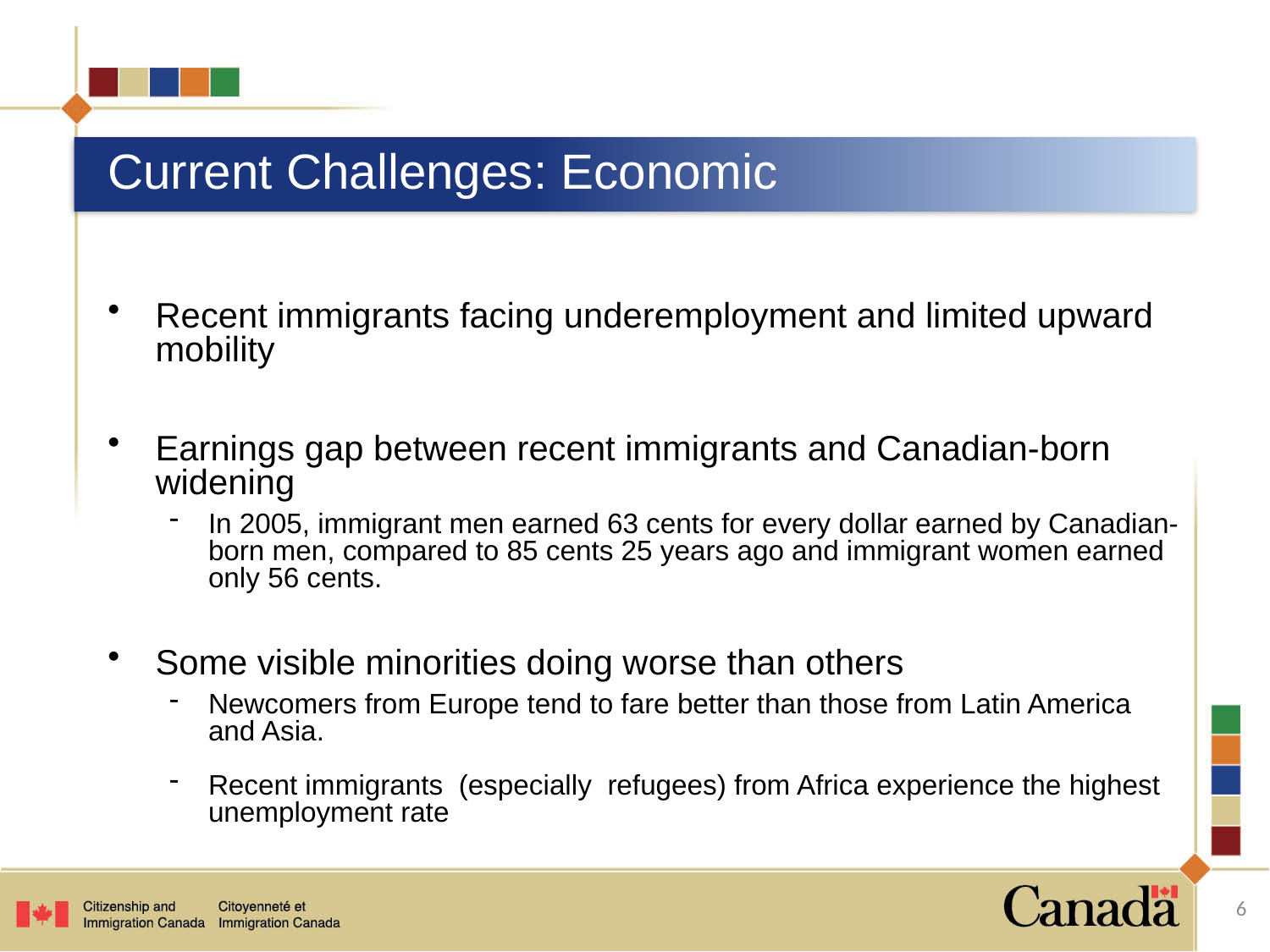

# Current Challenges: Economic

Recent immigrants facing underemployment and limited upward mobility

Earnings gap between recent immigrants and Canadian-born widening
In 2005, immigrant men earned 63 cents for every dollar earned by Canadian-born men, compared to 85 cents 25 years ago and immigrant women earned only 56 cents.

Some visible minorities doing worse than others
Newcomers from Europe tend to fare better than those from Latin America and Asia.

Recent immigrants  (especially  refugees) from Africa experience the highest unemployment rate
6